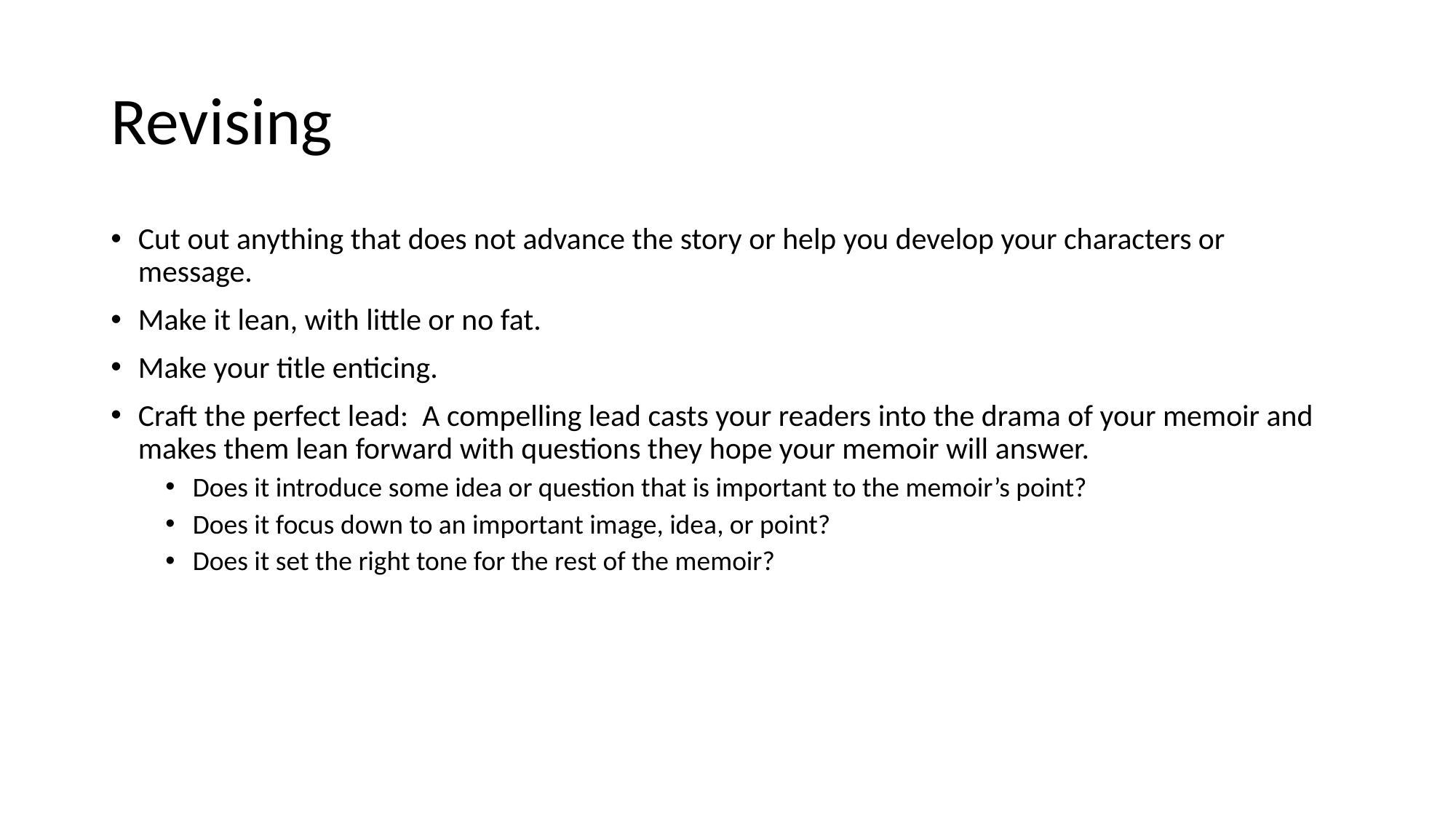

# Revising
Cut out anything that does not advance the story or help you develop your characters or message.
Make it lean, with little or no fat.
Make your title enticing.
Craft the perfect lead:  A compelling lead casts your readers into the drama of your memoir and makes them lean forward with questions they hope your memoir will answer.
Does it introduce some idea or question that is important to the memoir’s point?
Does it focus down to an important image, idea, or point?
Does it set the right tone for the rest of the memoir?